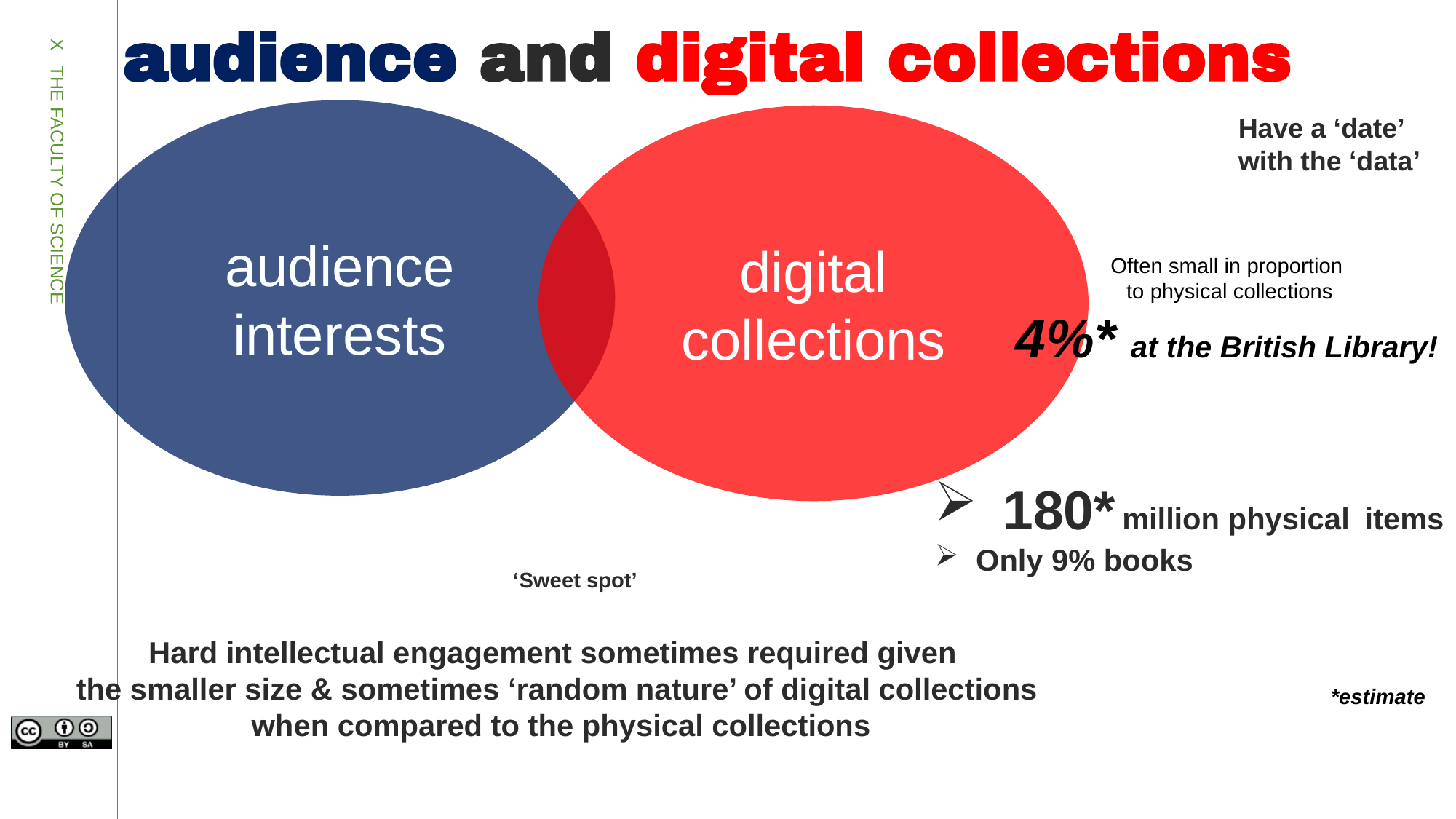

# audience and digital collections
audience interests
digital collections
Have a ‘date’
with the ‘data’
Often small in proportion
 to physical collections
4%* at the British Library!

‘Sweet spot’
180* million physical  items
Only 9% books
Hard intellectual engagement sometimes required given
the smaller size & sometimes ‘random nature’ of digital collections
 when compared to the physical collections
*estimate